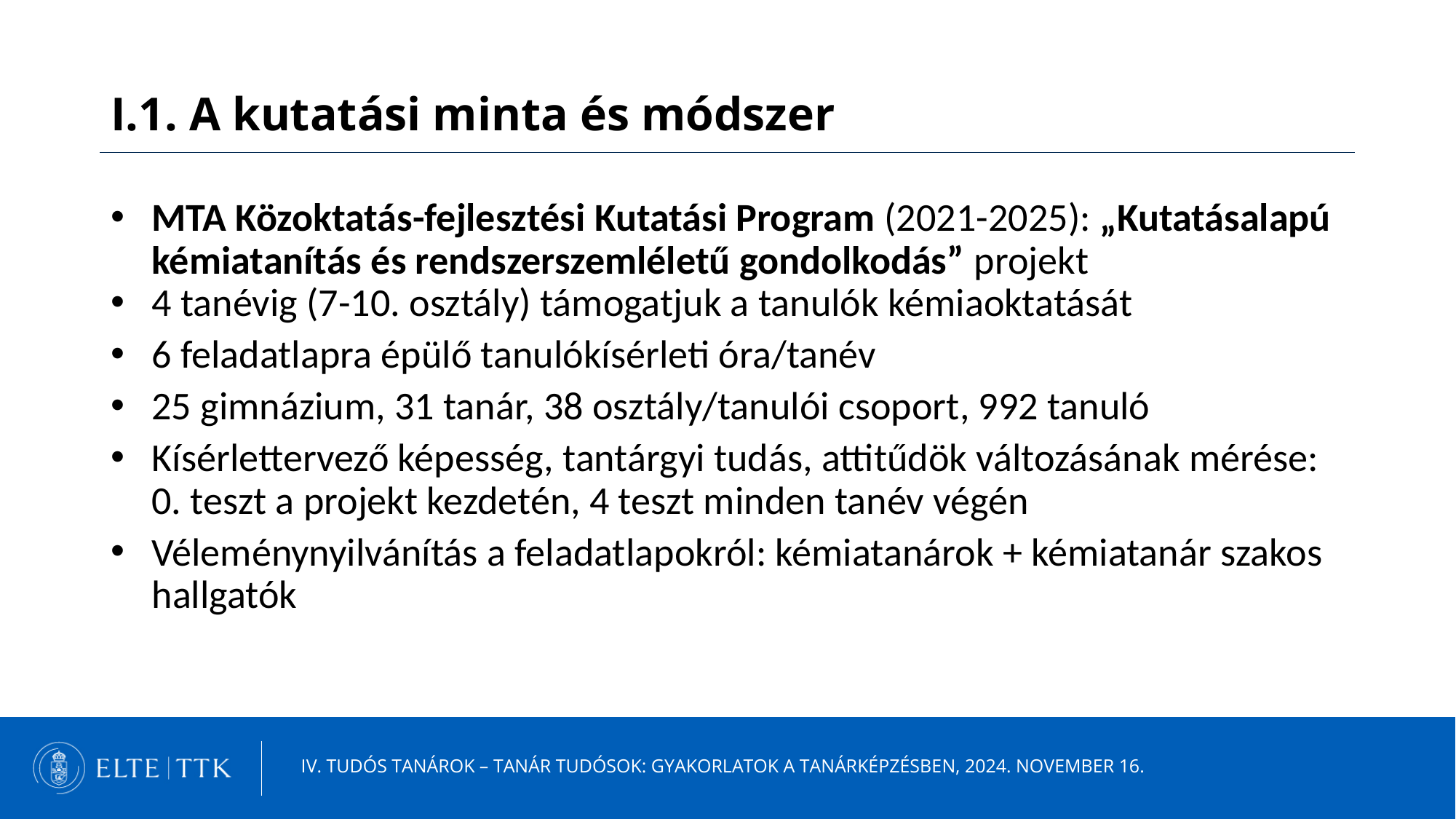

I.1. A kutatási minta és módszer
MTA Közoktatás-fejlesztési Kutatási Program (2021-2025): „Kutatásalapú kémiatanítás és rendszerszemléletű gondolkodás” projekt
4 tanévig (7-10. osztály) támogatjuk a tanulók kémiaoktatását
6 feladatlapra épülő tanulókísérleti óra/tanév
25 gimnázium, 31 tanár, 38 osztály/tanulói csoport, 992 tanuló
Kísérlettervező képesség, tantárgyi tudás, attitűdök változásának mérése: 0. teszt a projekt kezdetén, 4 teszt minden tanév végén
Véleménynyilvánítás a feladatlapokról: kémiatanárok + kémiatanár szakos hallgatók

IV. Tudós tanárok – tanár tudósok: Gyakorlatok a tanárképzésben, 2024. november 16.